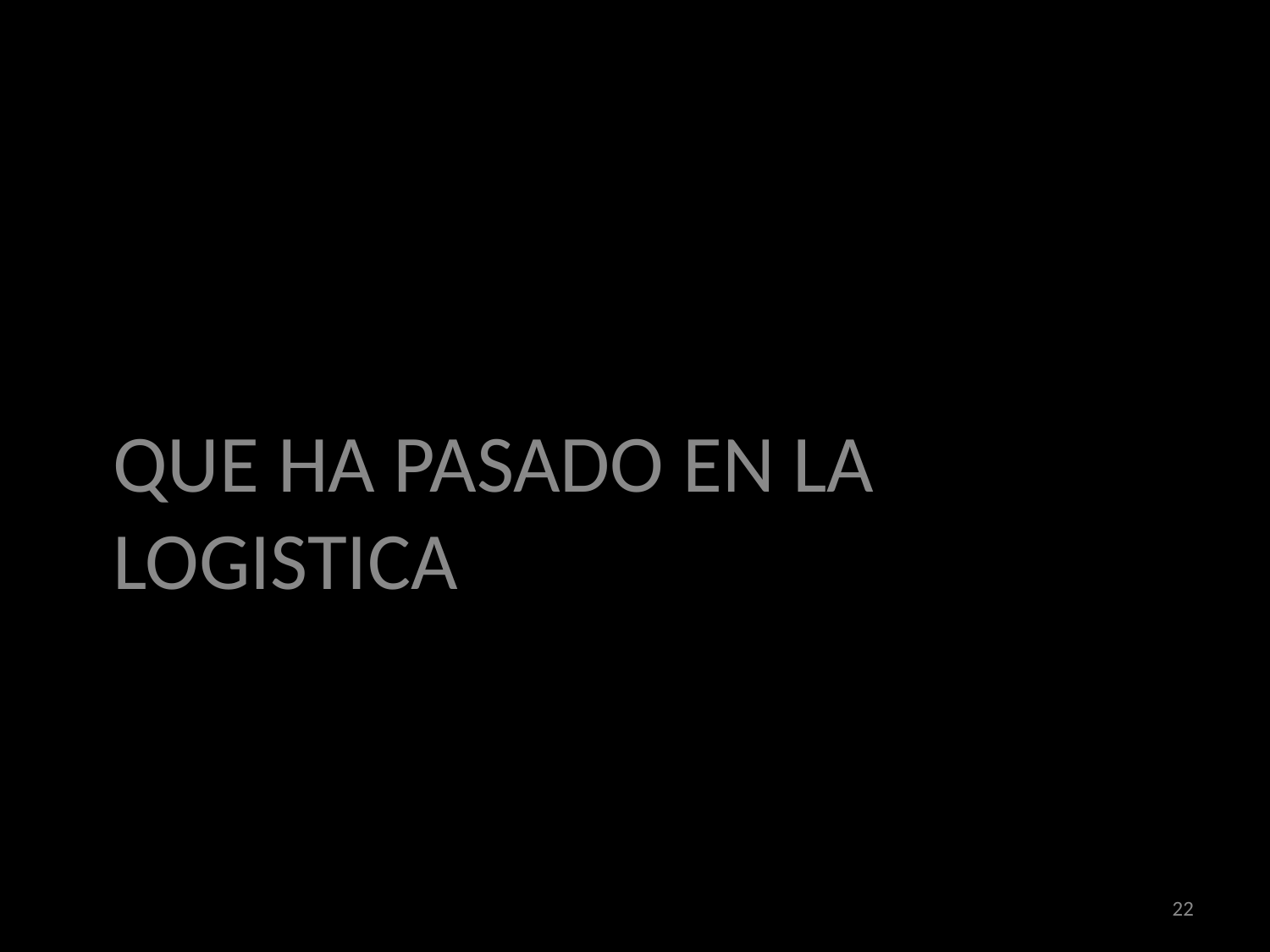

QUE HA PASADO EN LA LOGISTICA
#
22